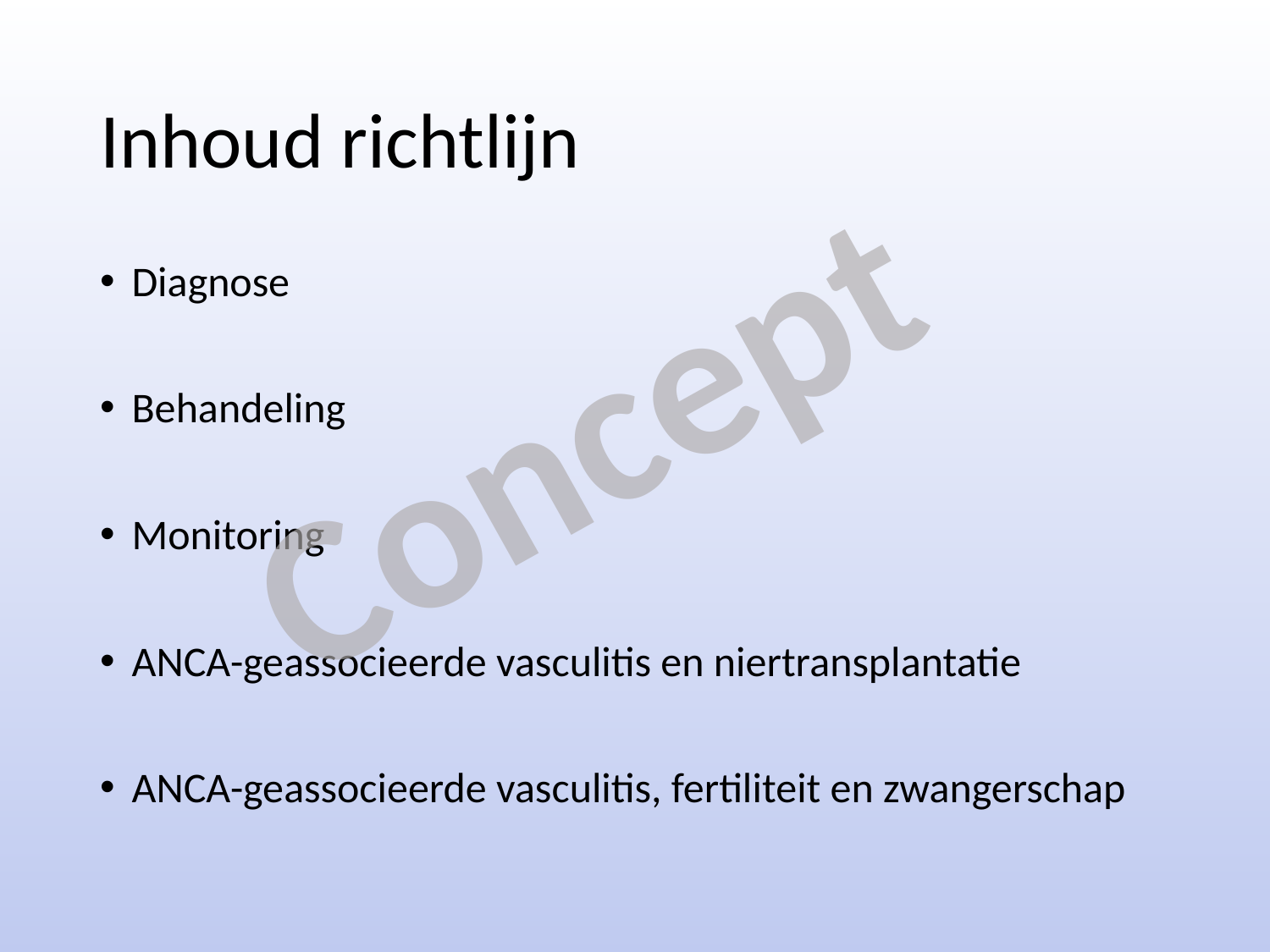

# Inhoud richtlijn
Diagnose

Behandeling

Monitoring

ANCA-geassocieerde vasculitis en niertransplantatie

ANCA-geassocieerde vasculitis, fertiliteit en zwangerschap
Concept